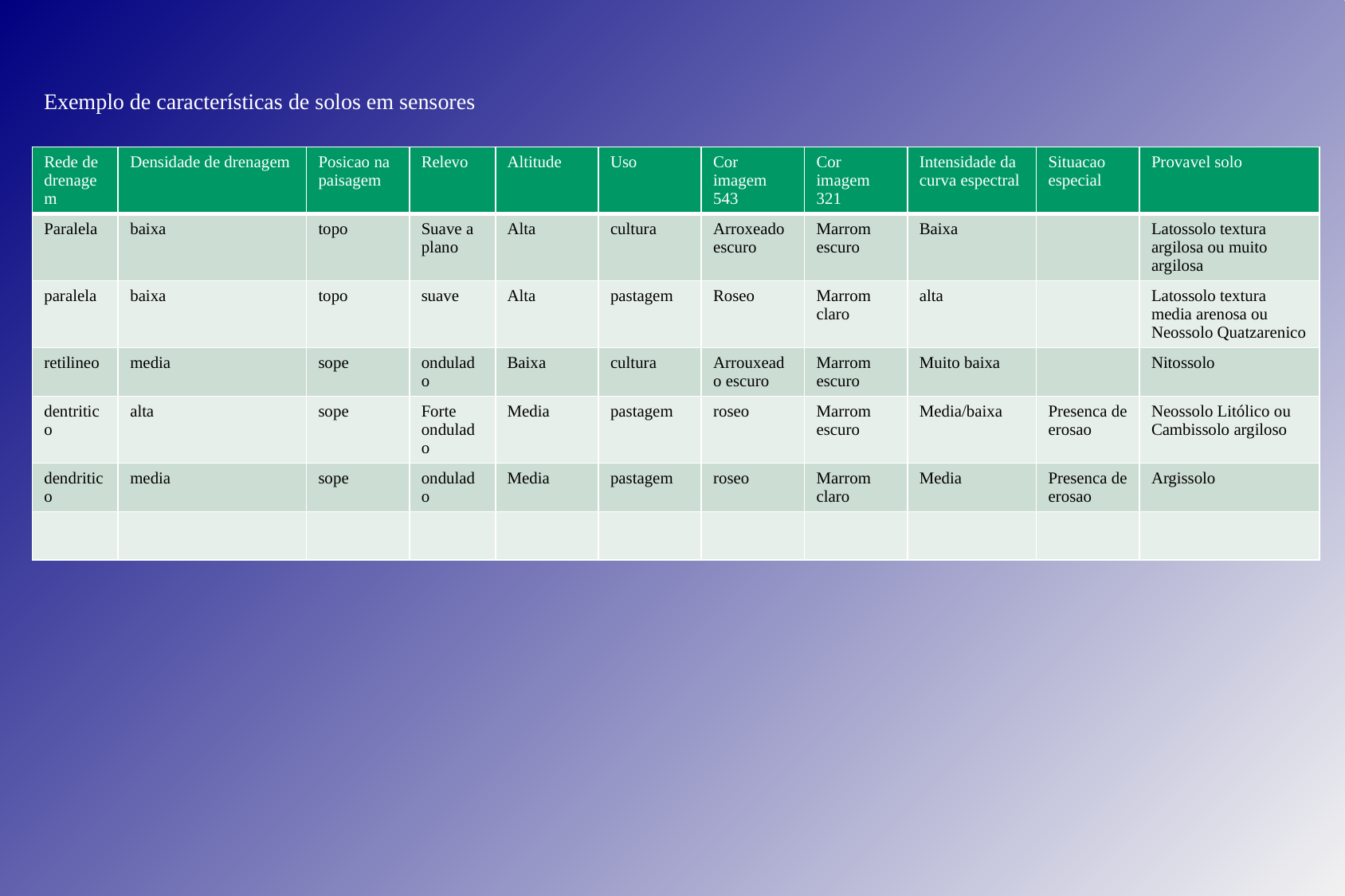

Exemplo de características de solos em sensores
| Rede de drenagem | Densidade de drenagem | Posicao na paisagem | Relevo | Altitude | Uso | Cor imagem 543 | Cor imagem 321 | Intensidade da curva espectral | Situacao especial | Provavel solo |
| --- | --- | --- | --- | --- | --- | --- | --- | --- | --- | --- |
| Paralela | baixa | topo | Suave a plano | Alta | cultura | Arroxeado escuro | Marrom escuro | Baixa |  | Latossolo textura argilosa ou muito argilosa |
| paralela | baixa | topo | suave | Alta | pastagem | Roseo | Marrom claro | alta |  | Latossolo textura media arenosa ou Neossolo Quatzarenico |
| retilineo | media | sope | ondulado | Baixa | cultura | Arrouxeado escuro | Marrom escuro | Muito baixa |  | Nitossolo |
| dentritico | alta | sope | Forte ondulado | Media | pastagem | roseo | Marrom escuro | Media/baixa | Presenca de erosao | Neossolo Litólico ou Cambissolo argiloso |
| dendritico | media | sope | ondulado | Media | pastagem | roseo | Marrom claro | Media | Presenca de erosao | Argissolo |
|  |  |  |  |  |  |  |  |  |  |  |